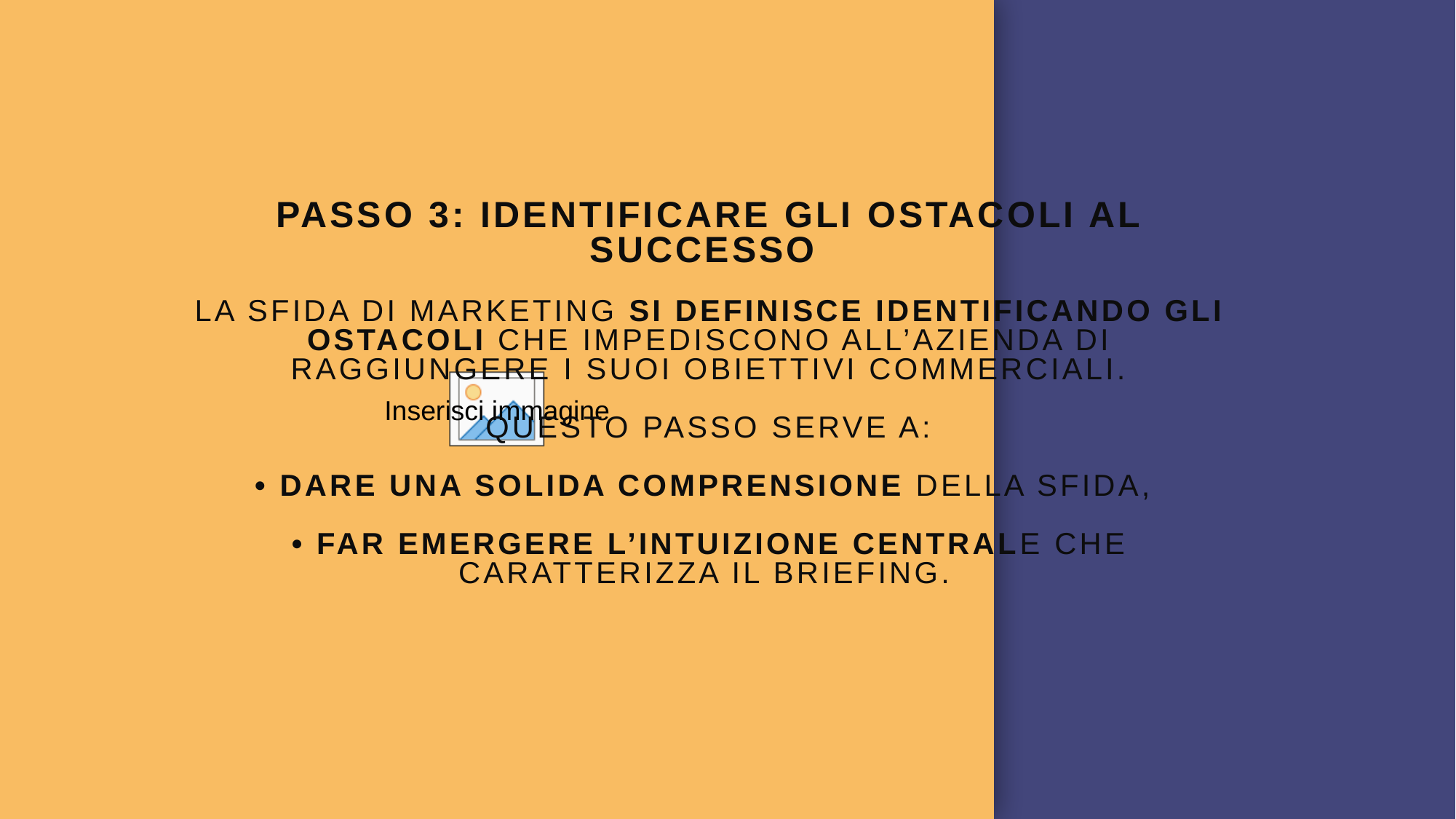

# Passo 3: Identificare gli ostacoli al successo La sfida di marketing si definisce identificando gli ostacoli che impediscono all’azienda di raggiungere i suoi obiettivi commerciali.  Questo passo serve a: • dare una solida comprensione della sfida, • far emergere l’intuizione centrale che caratterizza il briefing.